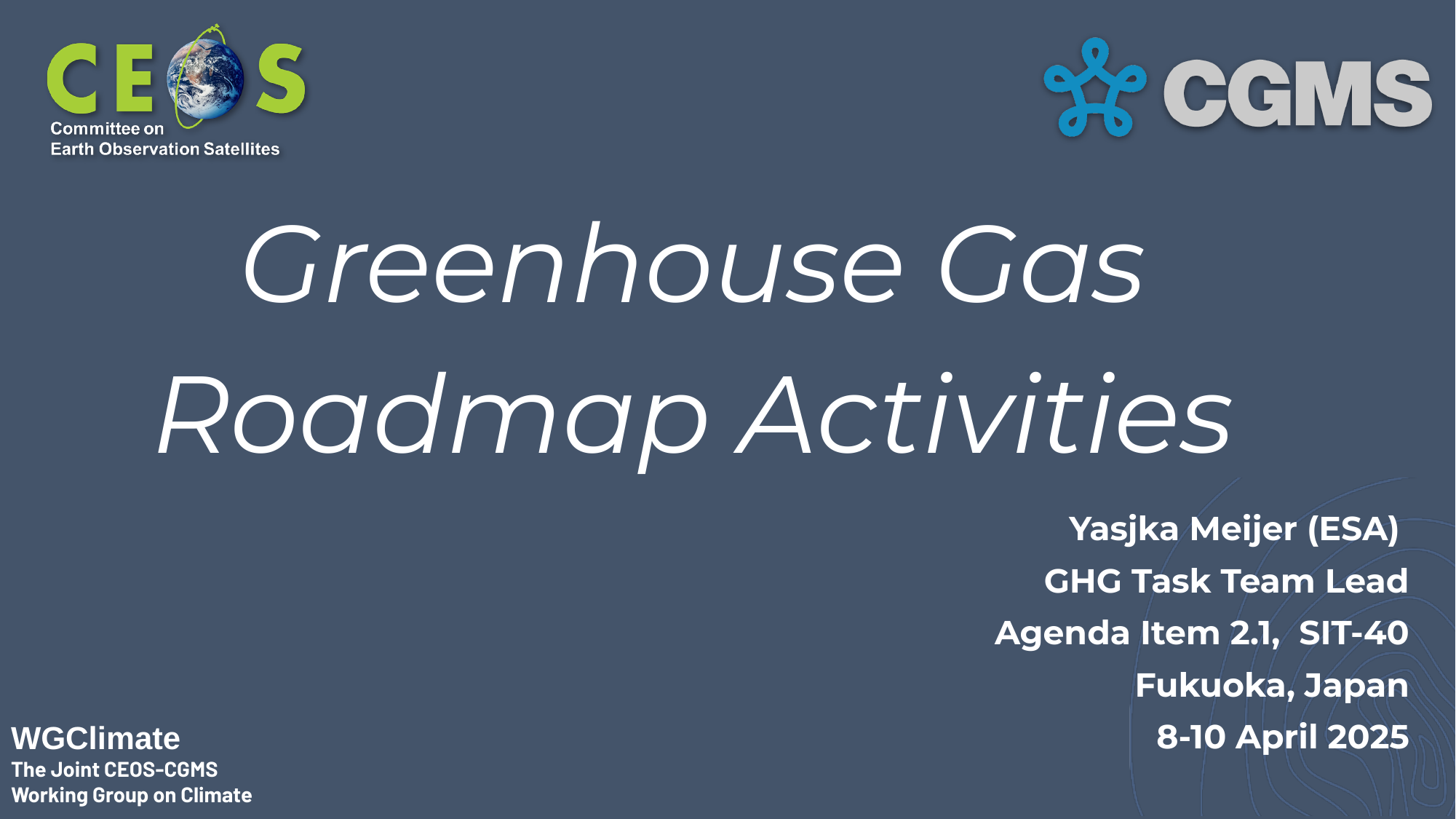

# Greenhouse Gas Roadmap Activities
Yasjka Meijer (ESA)
GHG Task Team Lead
Agenda Item 2.1,  SIT-40
Fukuoka, Japan
8-10 April 2025